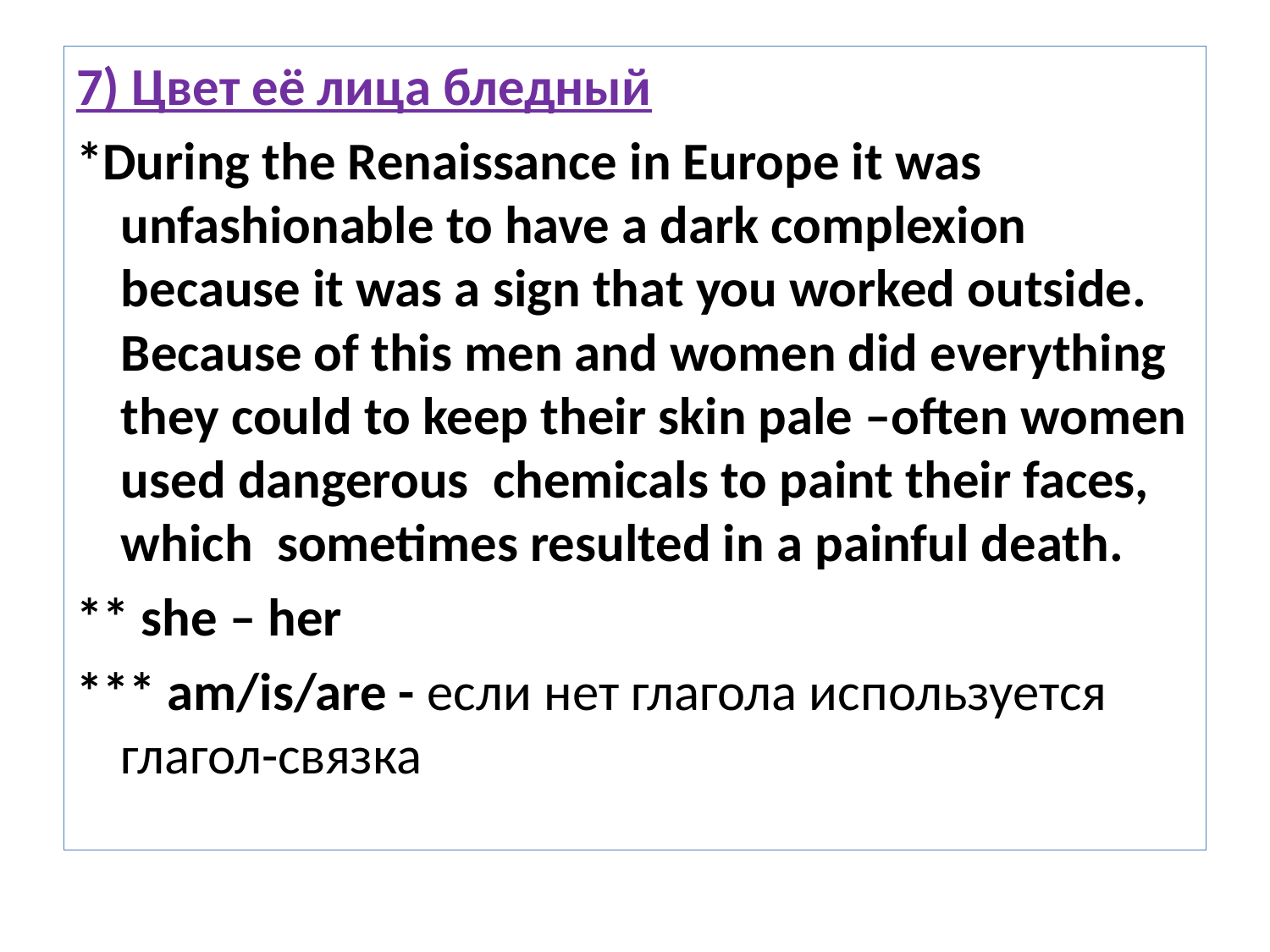

#
7) Цвет её лица бледный
*During the Renaissance in Europe it was unfashionable to have a dark complexion because it was a sign that you worked outside. Because of this men and women did everything  they could to keep their skin pale –often women used dangerous  chemicals to paint their faces, which  sometimes resulted in a painful death.
** she – her
*** am/is/are - если нет глагола используется глагол-связка